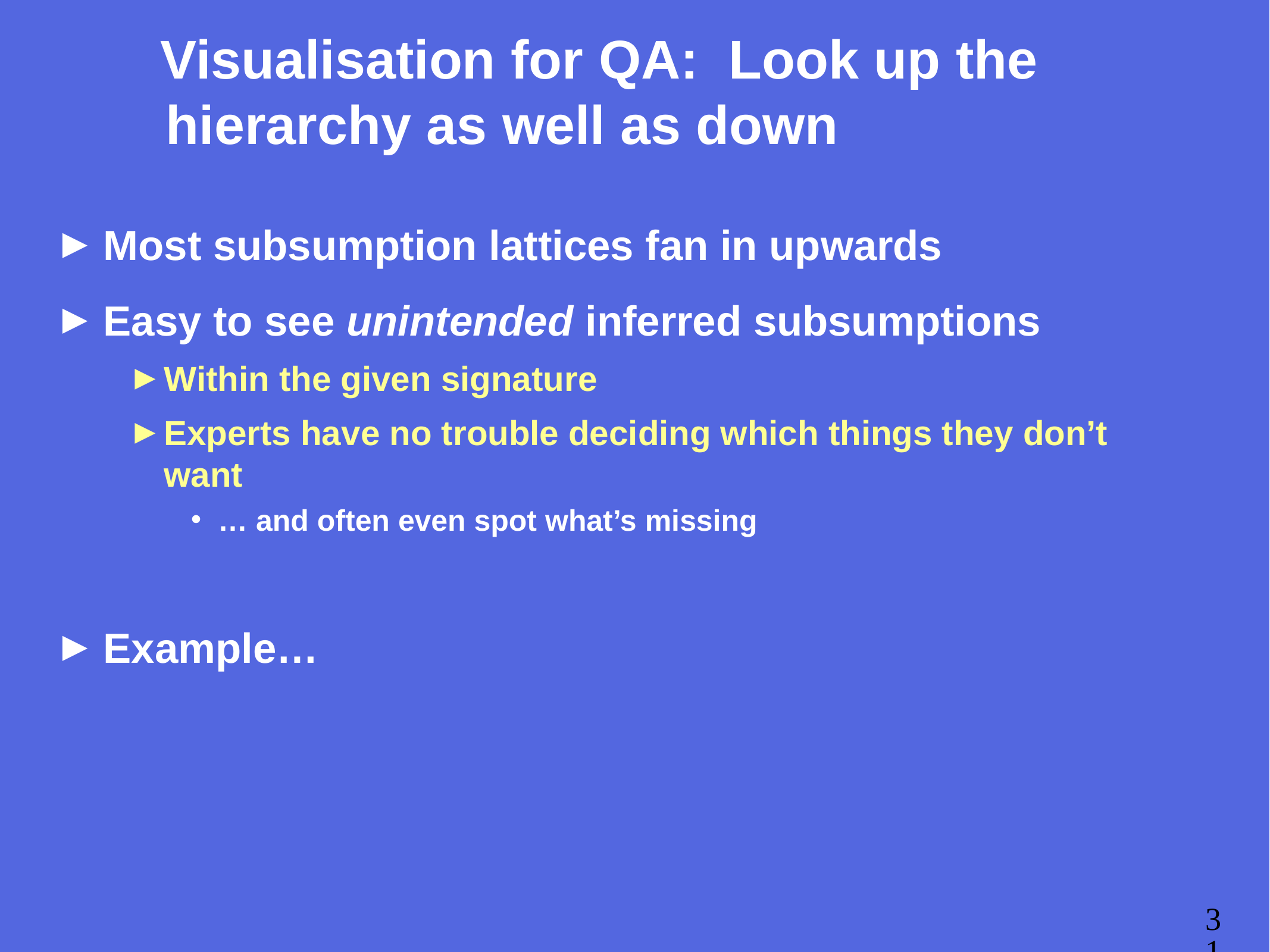

# Visualisation for QA:  Look up the hierarchy as well as down
Most subsumption lattices fan in upwards
Easy to see unintended inferred subsumptions
Within the given signature
Experts have no trouble deciding which things they don’t want
… and often even spot what’s missing

Example…

31